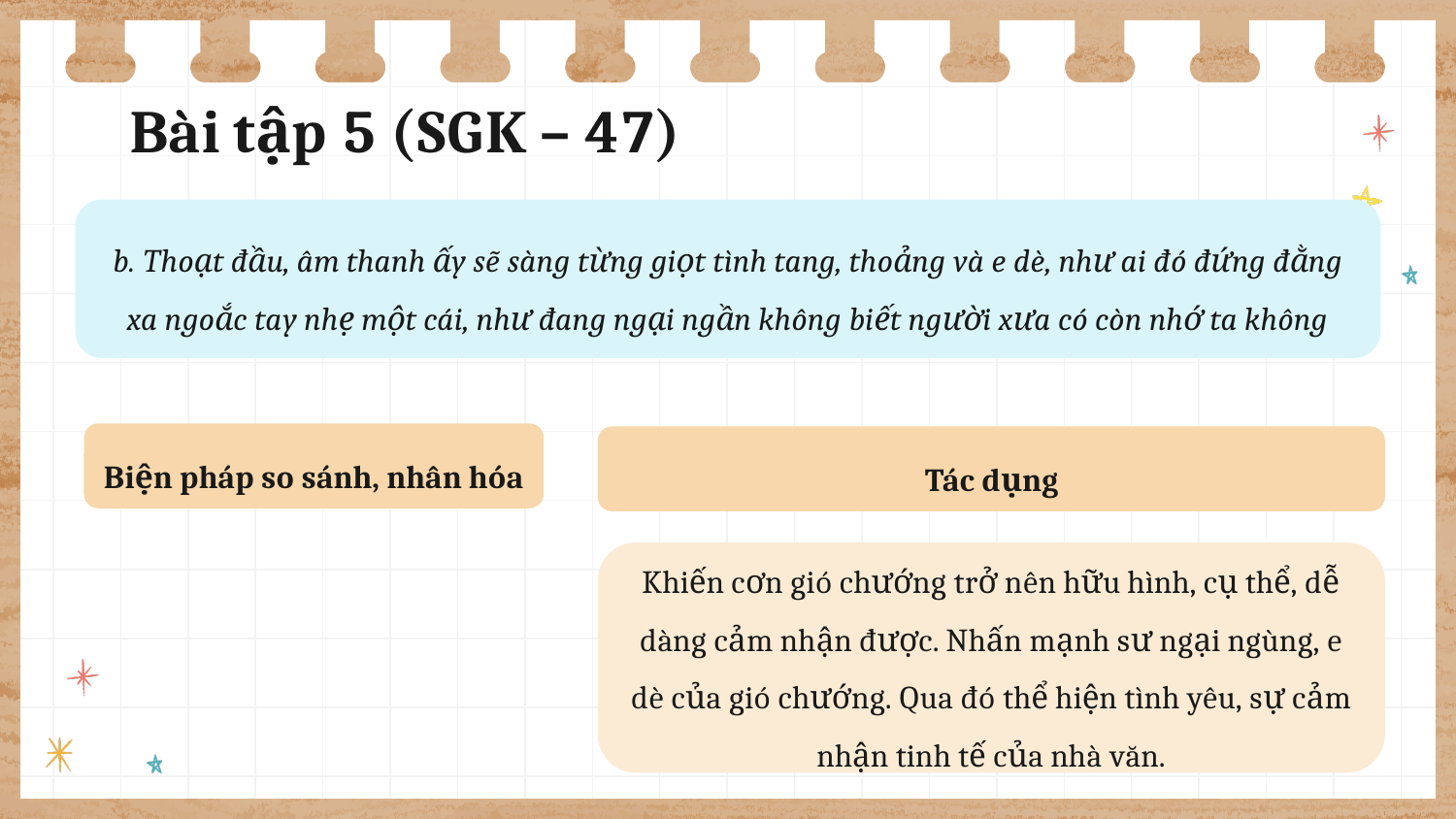

# Bài tập 5 (SGK – 47)
b. Thoạt đầu, âm thanh ấy sẽ sàng từng giọt tình tang, thoảng và e dè, như ai đó đứng đằng xa ngoắc tay nhẹ một cái, như đang ngại ngần không biết người xưa có còn nhớ ta không
Biện pháp so sánh, nhân hóa
Tác dụng
Khiến cơn gió chướng trở nên hữu hình, cụ thể, dễ dàng cảm nhận được. Nhấn mạnh sư ngại ngùng, e dè của gió chướng. Qua đó thể hiện tình yêu, sự cảm nhận tinh tế của nhà văn.